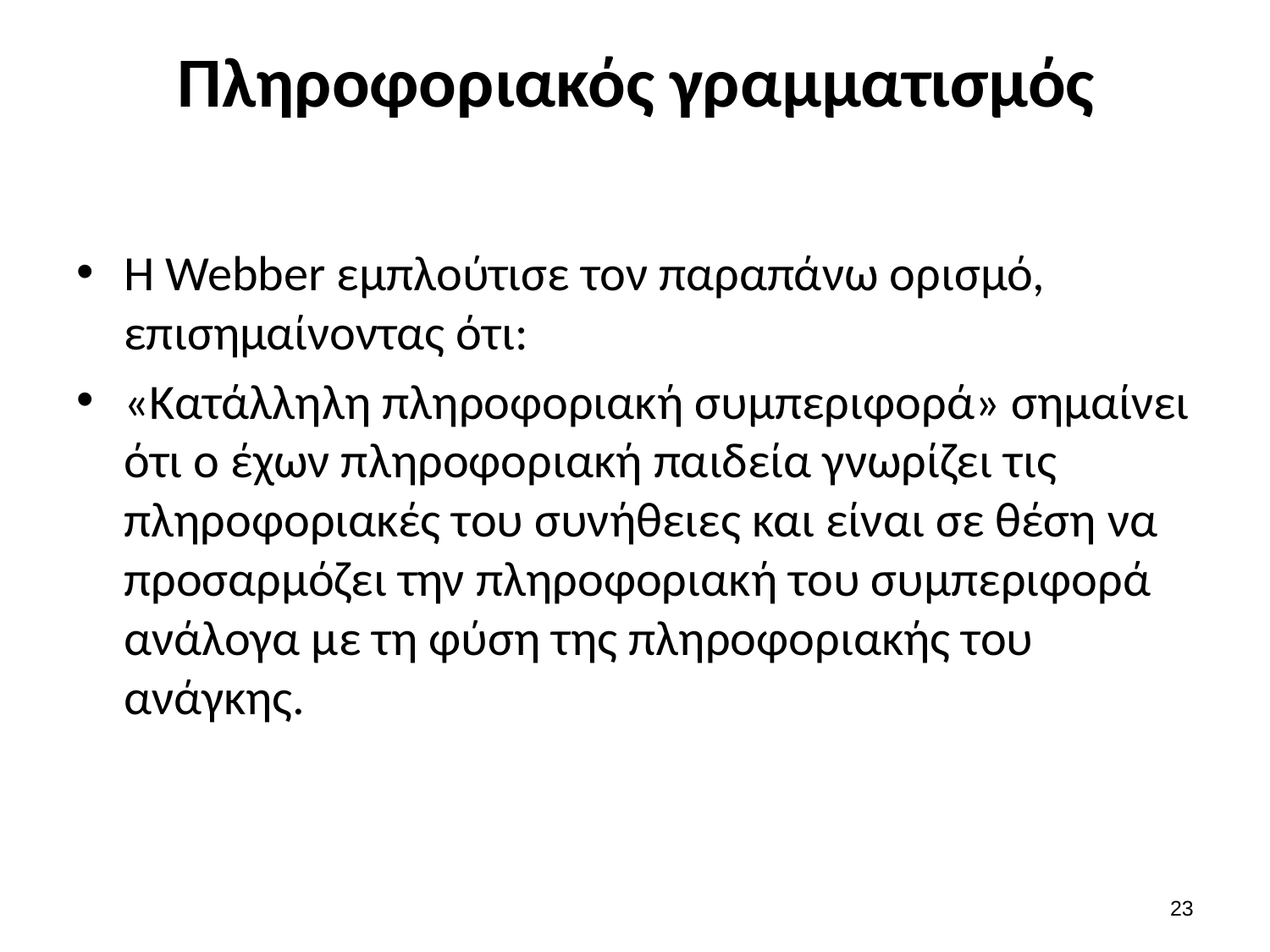

# Πληροφοριακός γραμματισμός

Η Webber εμπλούτισε τον παραπάνω ορισμό, επισημαίνοντας ότι:
«Κατάλληλη πληροφοριακή συμπεριφορά» σημαίνει ότι ο έχων πληροφοριακή παιδεία γνωρίζει τις πληροφοριακές του συνήθειες και είναι σε θέση να προσαρμόζει την πληροφοριακή του συμπεριφορά ανάλογα με τη φύση της πληροφοριακής του ανάγκης.

23